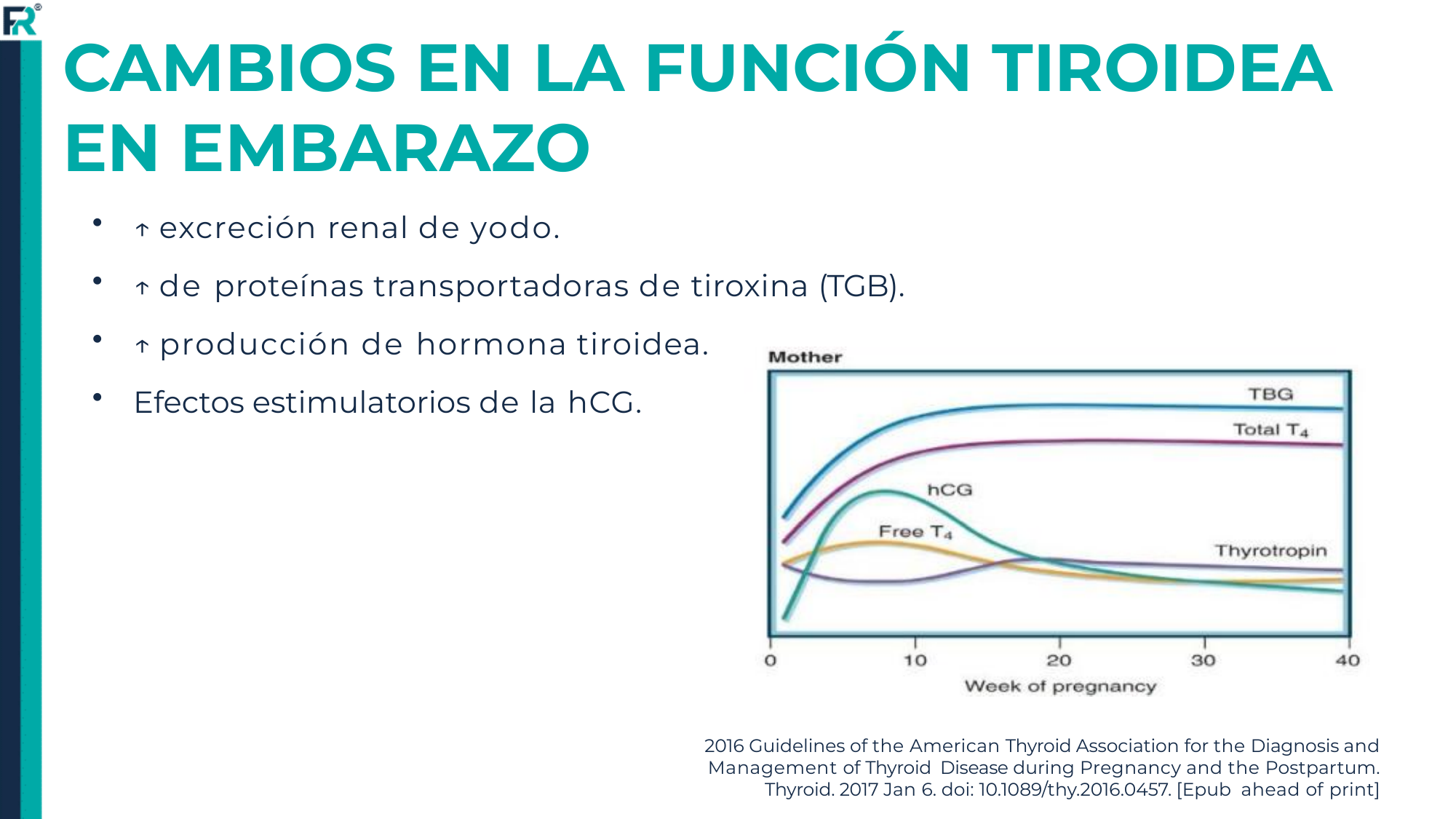

CAMBIOS EN LA FUNCIÓN TIROIDEA EN EMBARAZO
↑ excreción renal de yodo.
↑ de proteínas transportadoras de tiroxina (TGB).
↑ producción de hormona tiroidea.
Efectos estimulatorios de la hCG.

2016 Guidelines of the American Thyroid Association for the Diagnosis and Management of Thyroid  Disease during Pregnancy and the Postpartum. Thyroid. 2017 Jan 6. doi: 10.1089/thy.2016.0457. [Epub  ahead of print]